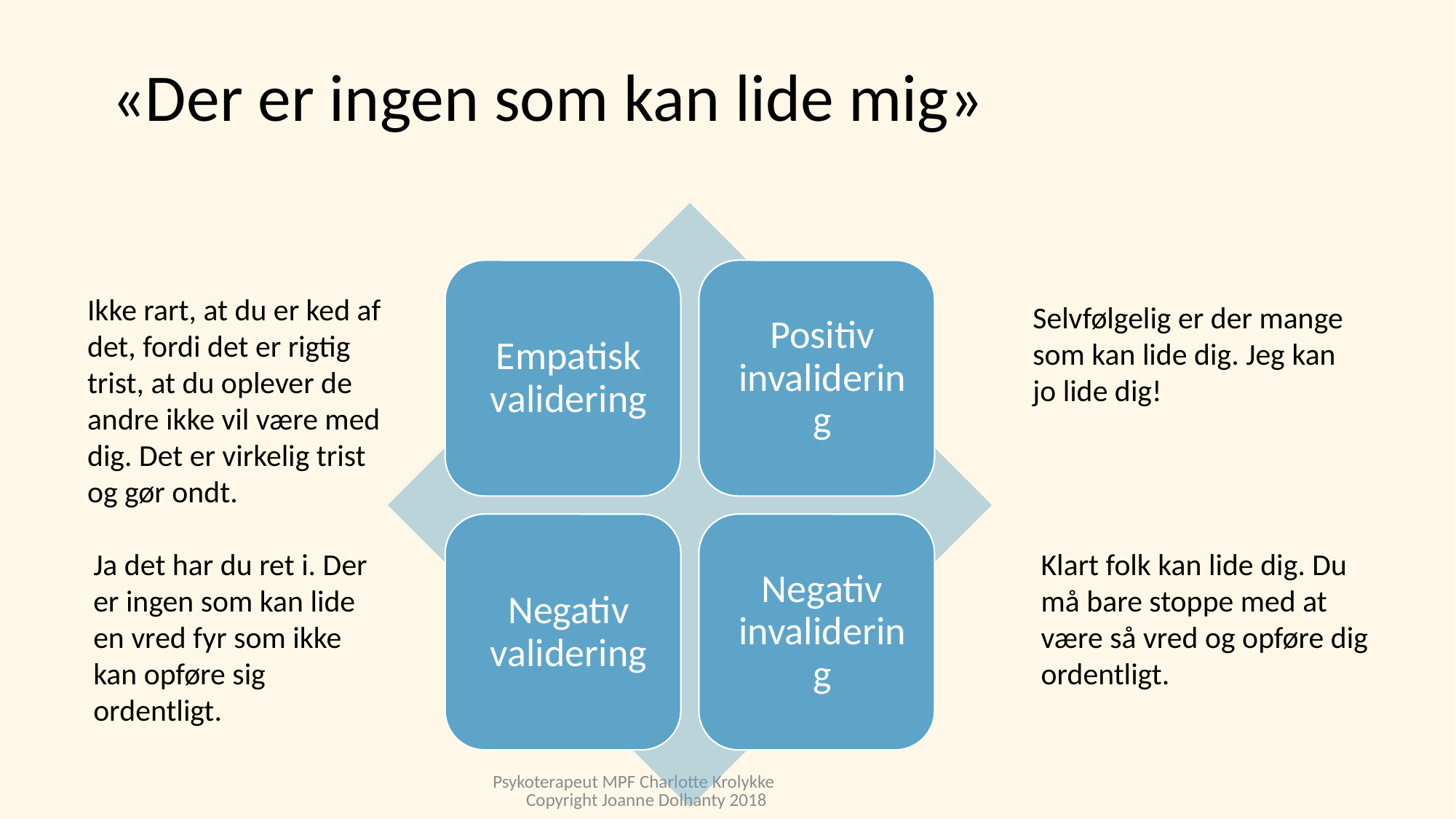

«Der er ingen som kan lide mig»

Empatisk validering
Positiv invalidering
Negativ validering
Negativ invalidering
Ikke rart, at du er ked af det, fordi det er rigtig trist, at du oplever de andre ikke vil være med dig. Det er virkelig trist og gør ondt.
Selvfølgelig er der mange som kan lide dig. Jeg kan jo lide dig!
Ja det har du ret i. Der er ingen som kan lide en vred fyr som ikke kan opføre sig ordentligt.
Klart folk kan lide dig. Du må bare stoppe med at være så vred og opføre dig ordentligt.

Psykoterapeut MPF Charlotte Krolykke                                                    Copyright Joanne Dolhanty 2018